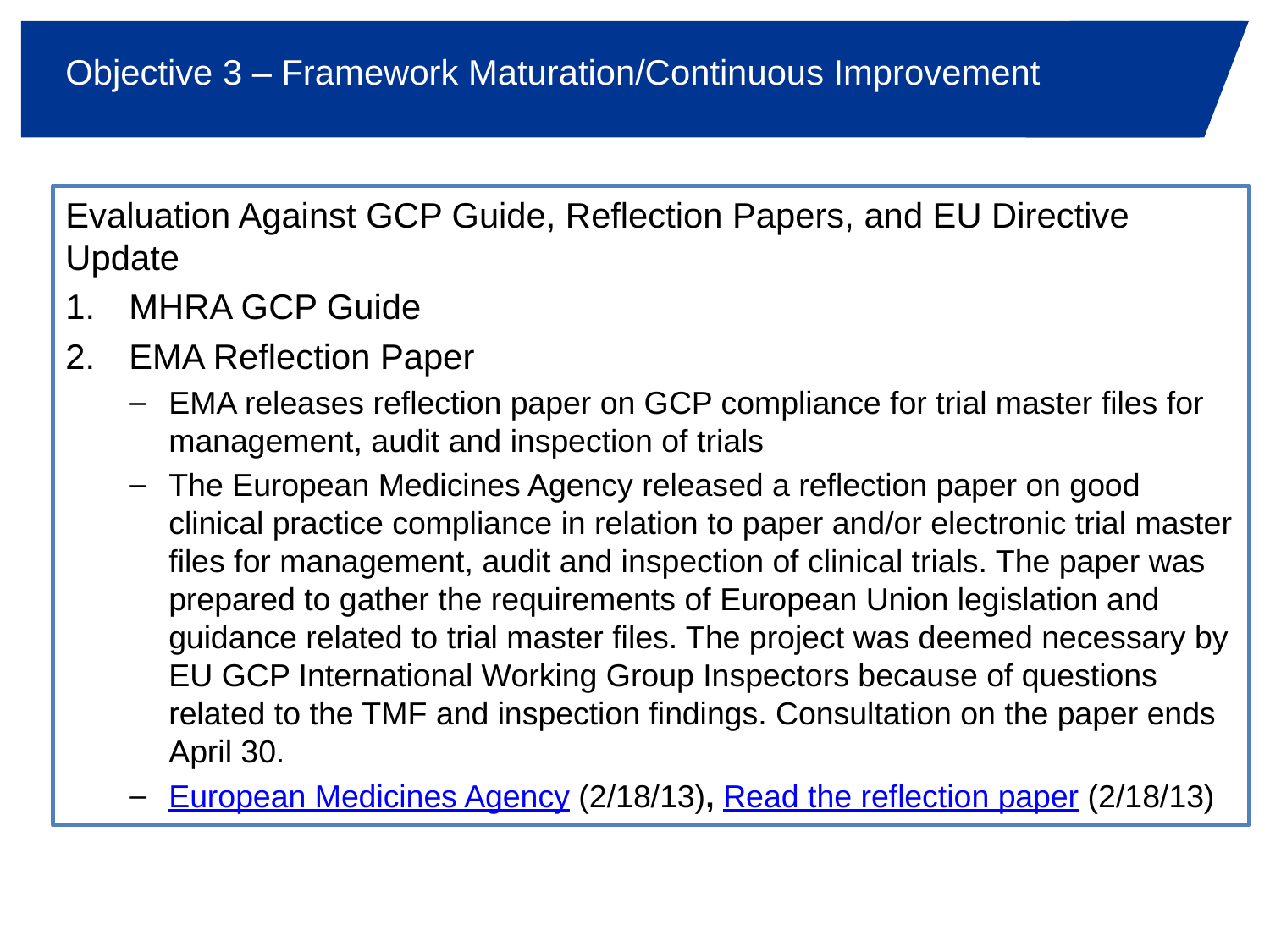

# Objective 3 – Framework Maturation/Continuous Improvement
Evaluation Against GCP Guide, Reflection Papers, and EU Directive Update
MHRA GCP Guide
EMA Reflection Paper
EMA releases reflection paper on GCP compliance for trial master files for management, audit and inspection of trials
The European Medicines Agency released a reflection paper on good clinical practice compliance in relation to paper and/or electronic trial master files for management, audit and inspection of clinical trials. The paper was prepared to gather the requirements of European Union legislation and guidance related to trial master files. The project was deemed necessary by EU GCP International Working Group Inspectors because of questions related to the TMF and inspection findings. Consultation on the paper ends April 30.
European Medicines Agency (2/18/13), Read the reflection paper (2/18/13)